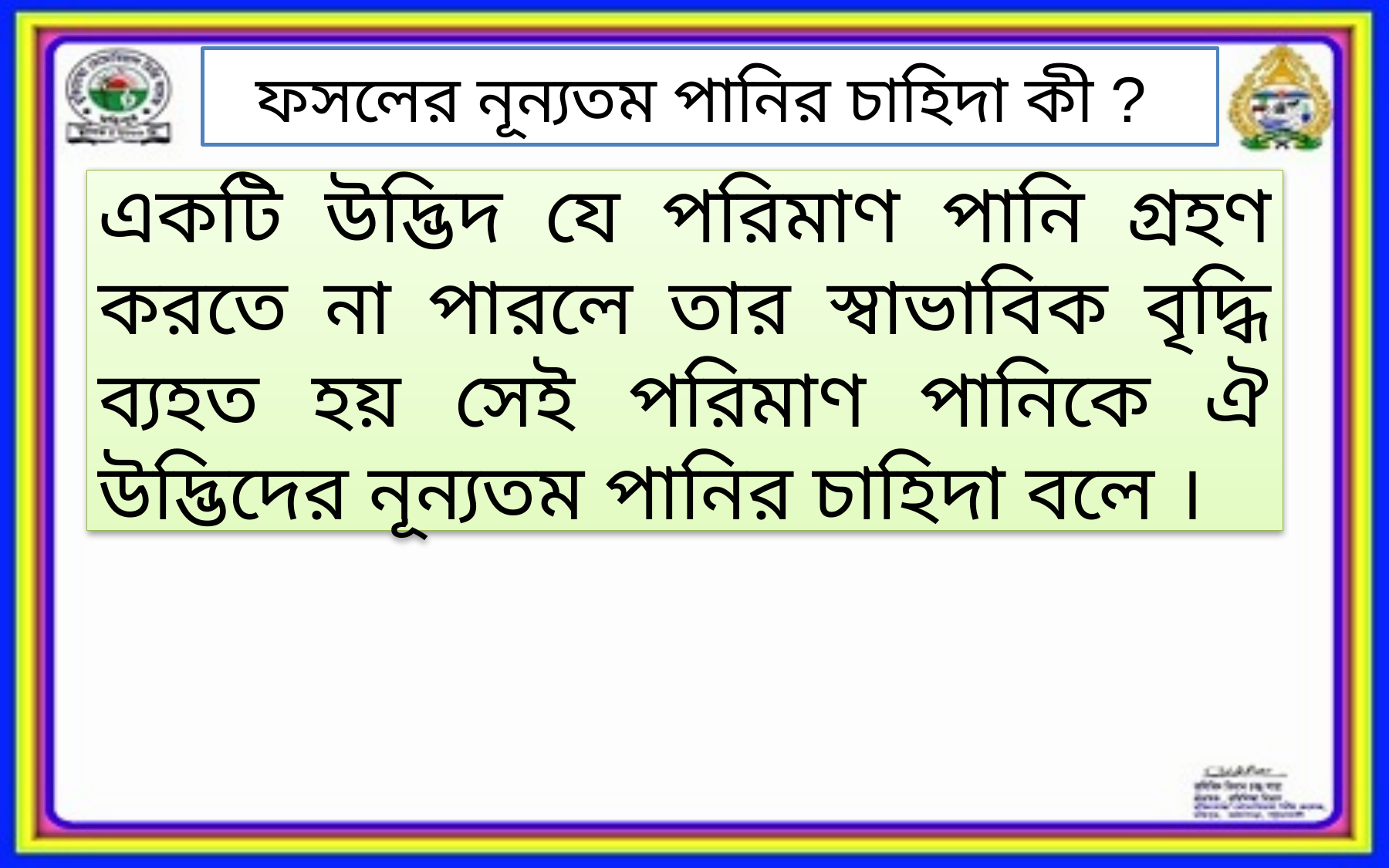

ফসলের নূন্যতম পানির চাহিদা কী ?
একটি উদ্ভিদ যে পরিমাণ পানি গ্রহণ করতে না পারলে তার স্বাভাবিক বৃদ্ধি ব্যহত হয় সেই পরিমাণ পানিকে ঐ উদ্ভিদের নূন্যতম পানির চাহিদা বলে ।